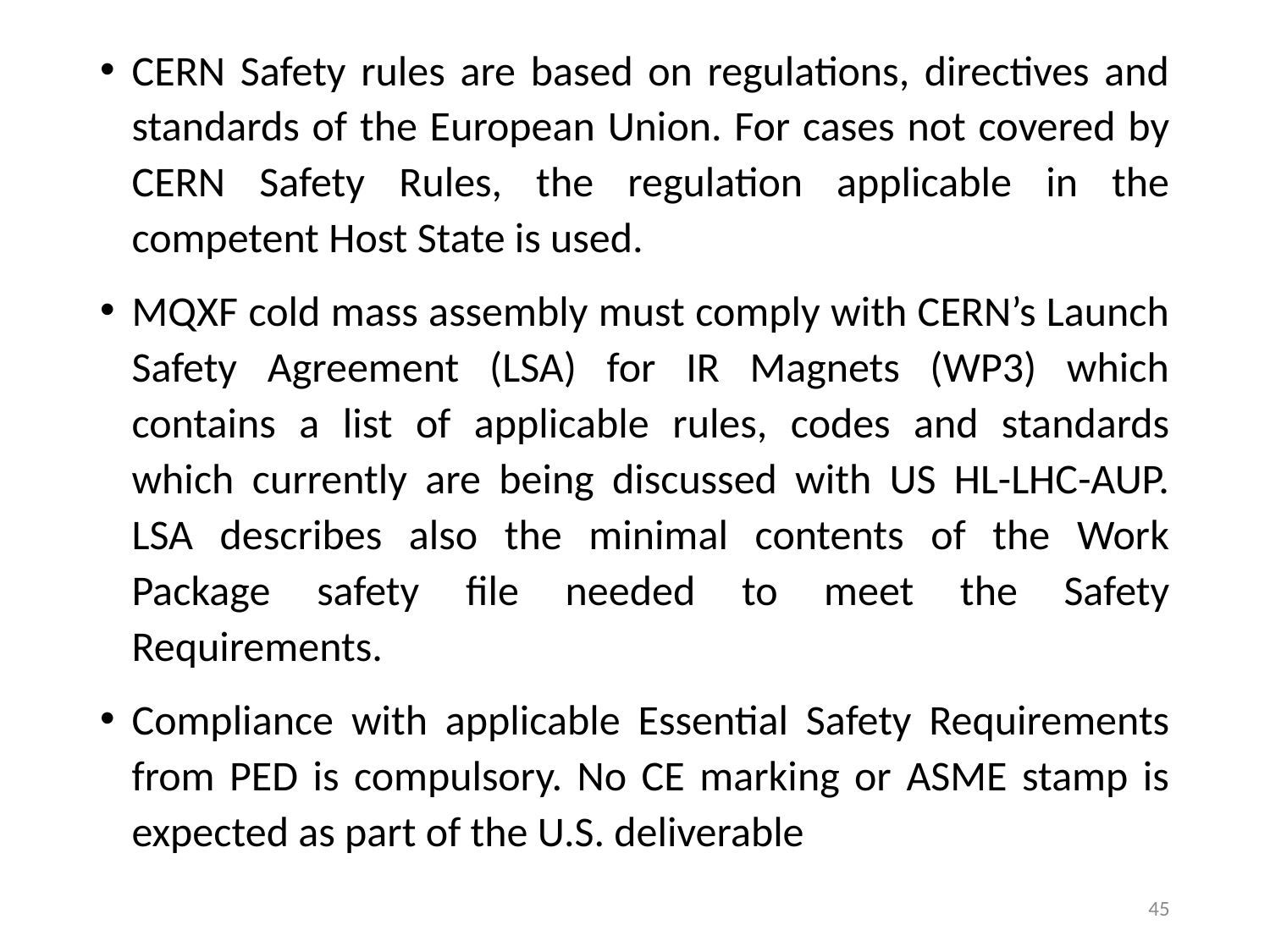

CERN Safety rules are based on regulations, directives and standards of the European Union. For cases not covered by CERN Safety Rules, the regulation applicable in the competent Host State is used.
MQXF cold mass assembly must comply with CERN’s Launch Safety Agreement (LSA) for IR Magnets (WP3) which contains a list of applicable rules, codes and standards which currently are being discussed with US HL-LHC-AUP. LSA describes also the minimal contents of the Work Package safety file needed to meet the Safety Requirements.
Compliance with applicable Essential Safety Requirements from PED is compulsory. No CE marking or ASME stamp is expected as part of the U.S. deliverable

45